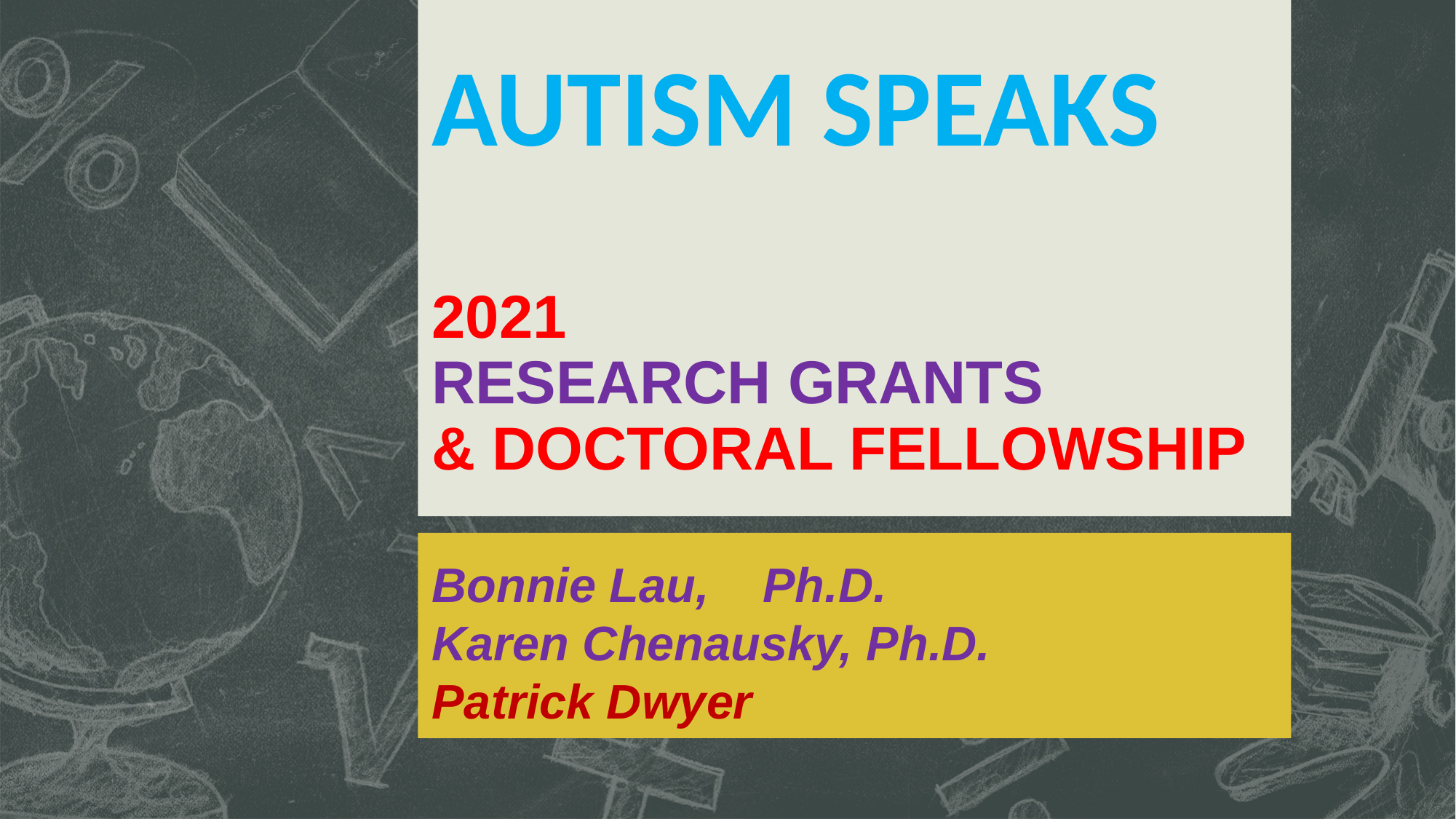

AUTISM SPEAKS
# 2021 RESEARCH GRANTS & DOCTORAL FELLOWSHIP

Bonnie Lau,    Ph.D.
Karen Chenausky, Ph.D.
Patrick Dwyer